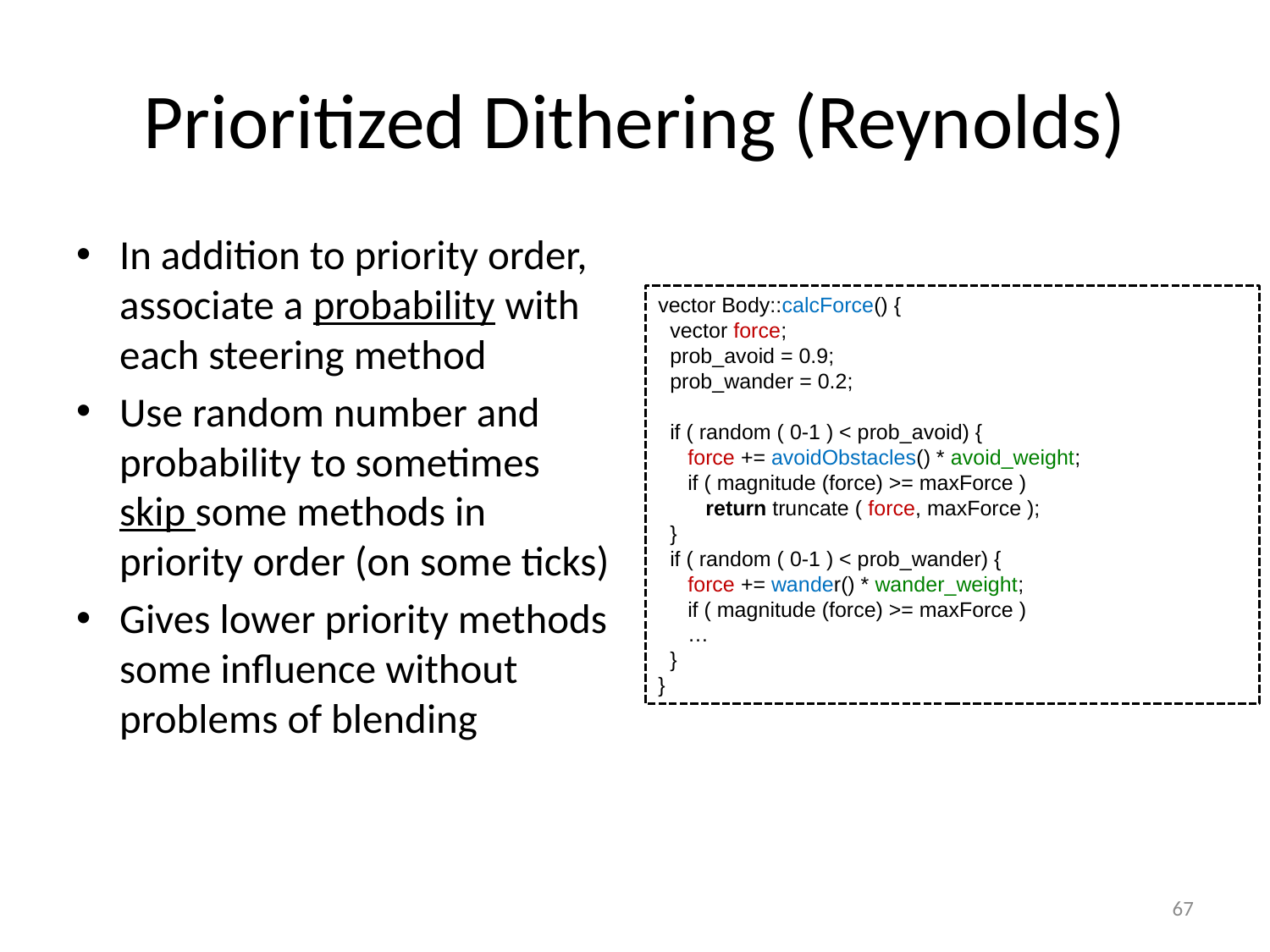

# Prioritized Dithering (Reynolds)
In addition to priority order, associate a probability with each steering method
Use random number and probability to sometimes skip some methods in priority order (on some ticks)
Gives lower priority methods some influence without problems of blending

vector Body::calcForce() {
  vector force;
  prob_avoid = 0.9;
  prob_wander = 0.2;

  if ( random ( 0-1 ) < prob_avoid) {
     force += avoidObstacles() * avoid_weight;
     if ( magnitude (force) >= maxForce )
        return truncate ( force, maxForce );
  }
  if ( random ( 0-1 ) < prob_wander) {
     force += wander() * wander_weight;
     if ( magnitude (force) >= maxForce )
     …
  }
}
67